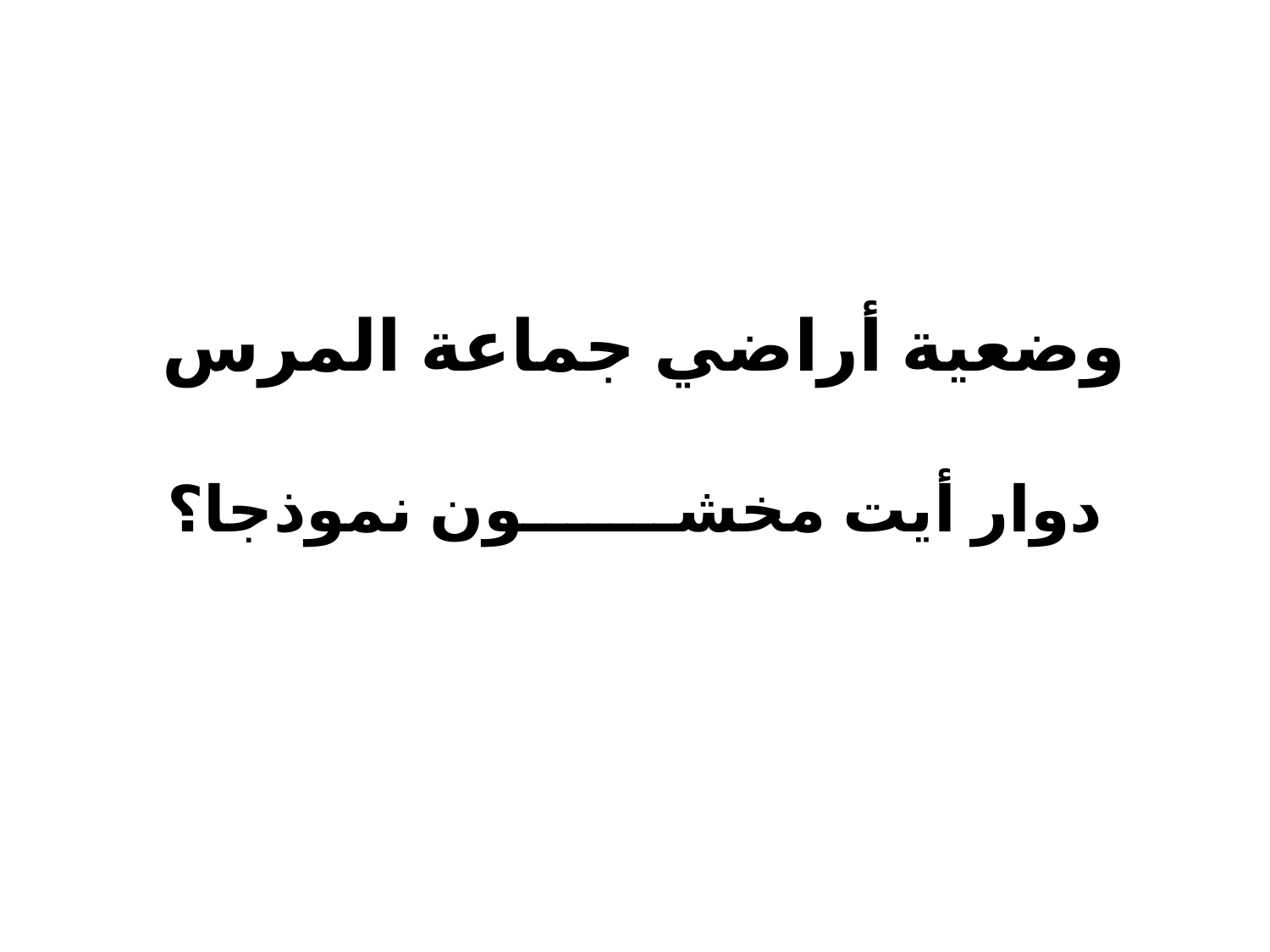

# وضعية أراضي جماعة المرس دوار أيت مخشـــــــون نموذجا؟